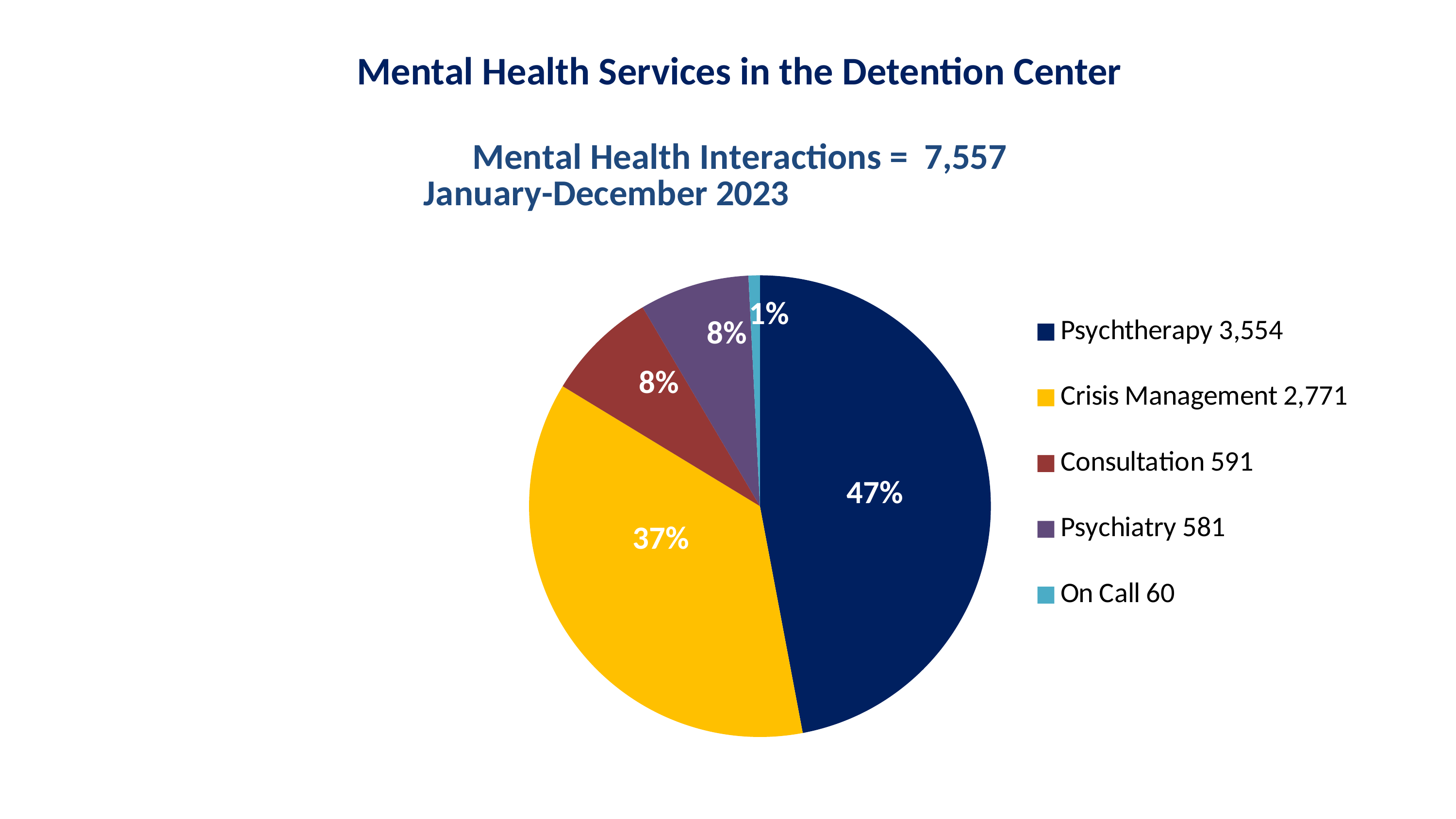

# Mental Health Services in the Detention Center

### Chart: Mental Health Interactions =  7,557
January-December 2023

| Category | 2021 Mental Health Interactions                                 |
|---|---|
| Psychtherapy 3,554 | 3554.0 |
| Crisis Management 2,771 | 2771.0 |
| Consultation 591 | 591.0 |
| Psychiatry 581 | 581.0 |
| On Call 60 | 60.0 |